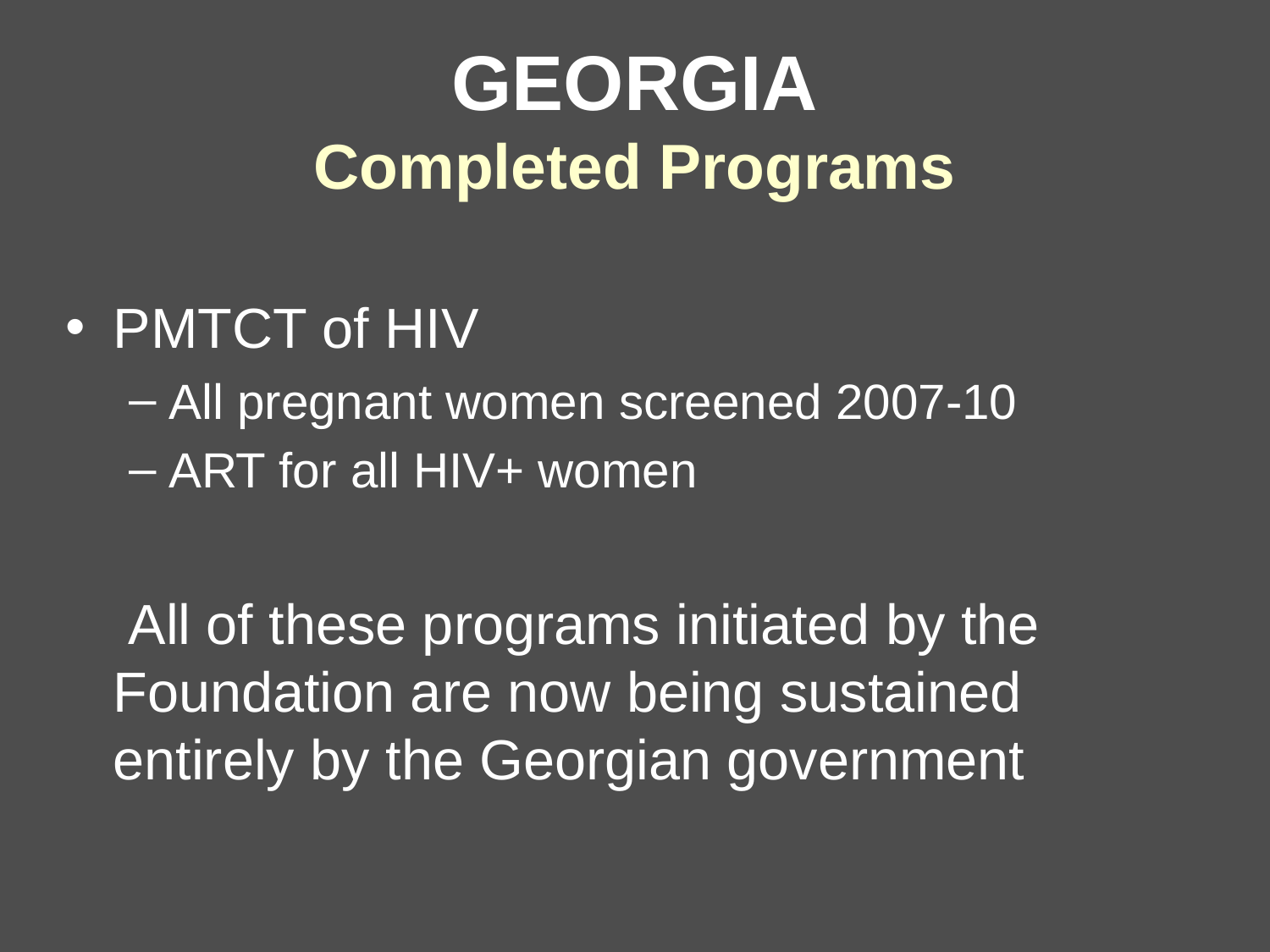

GEORGIA
Completed Programs
#
PMTCT of HIV
All pregnant women screened 2007-10
ART for all HIV+ women

    All of these programs initiated by the Foundation are now being sustained entirely by the Georgian government